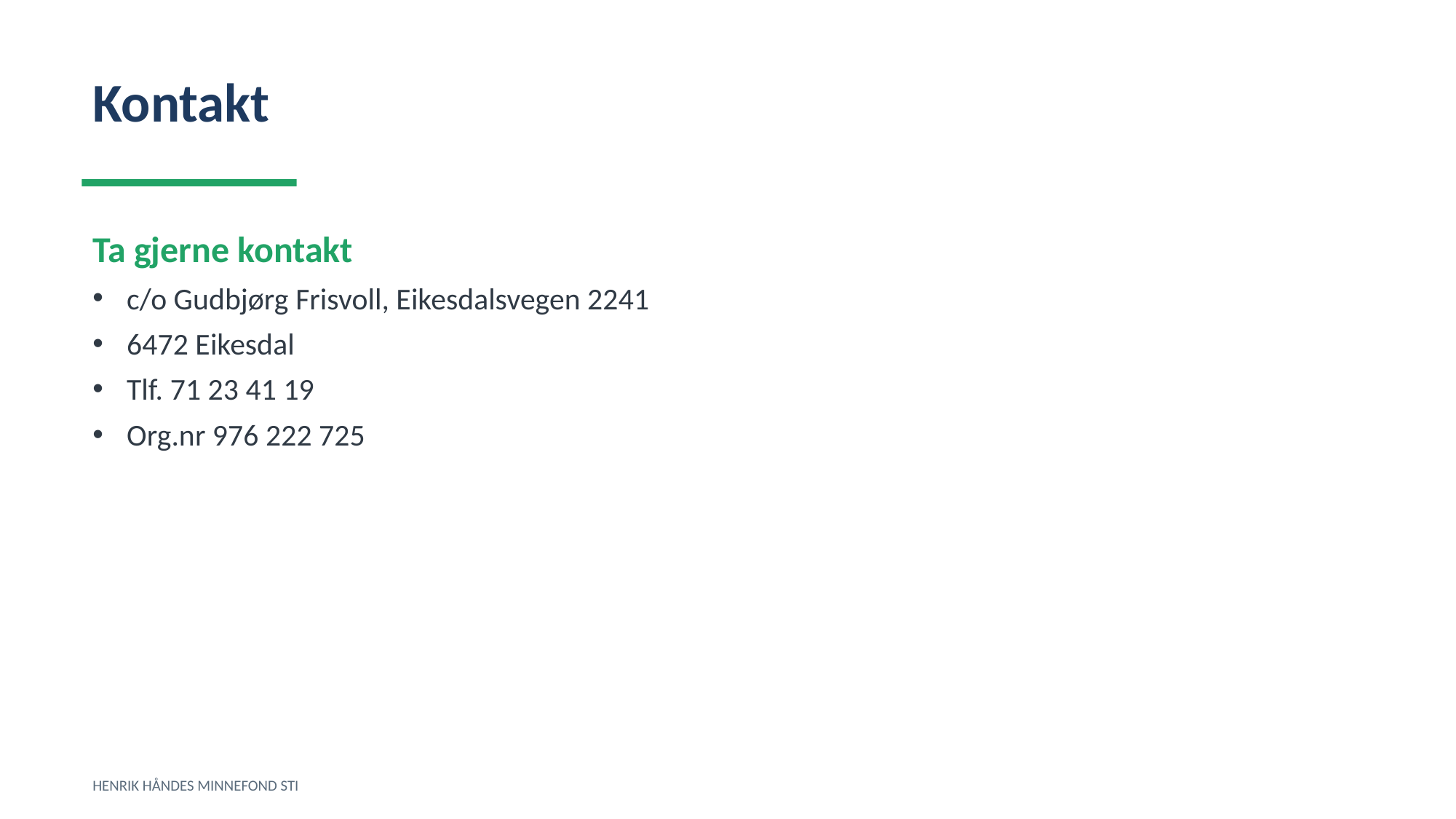

Kontakt

Ta gjerne kontakt
c/o Gudbjørg Frisvoll, Eikesdalsvegen 2241
6472 Eikesdal
Tlf. 71 23 41 19
Org.nr 976 222 725
HENRIK HÅNDES MINNEFOND STI